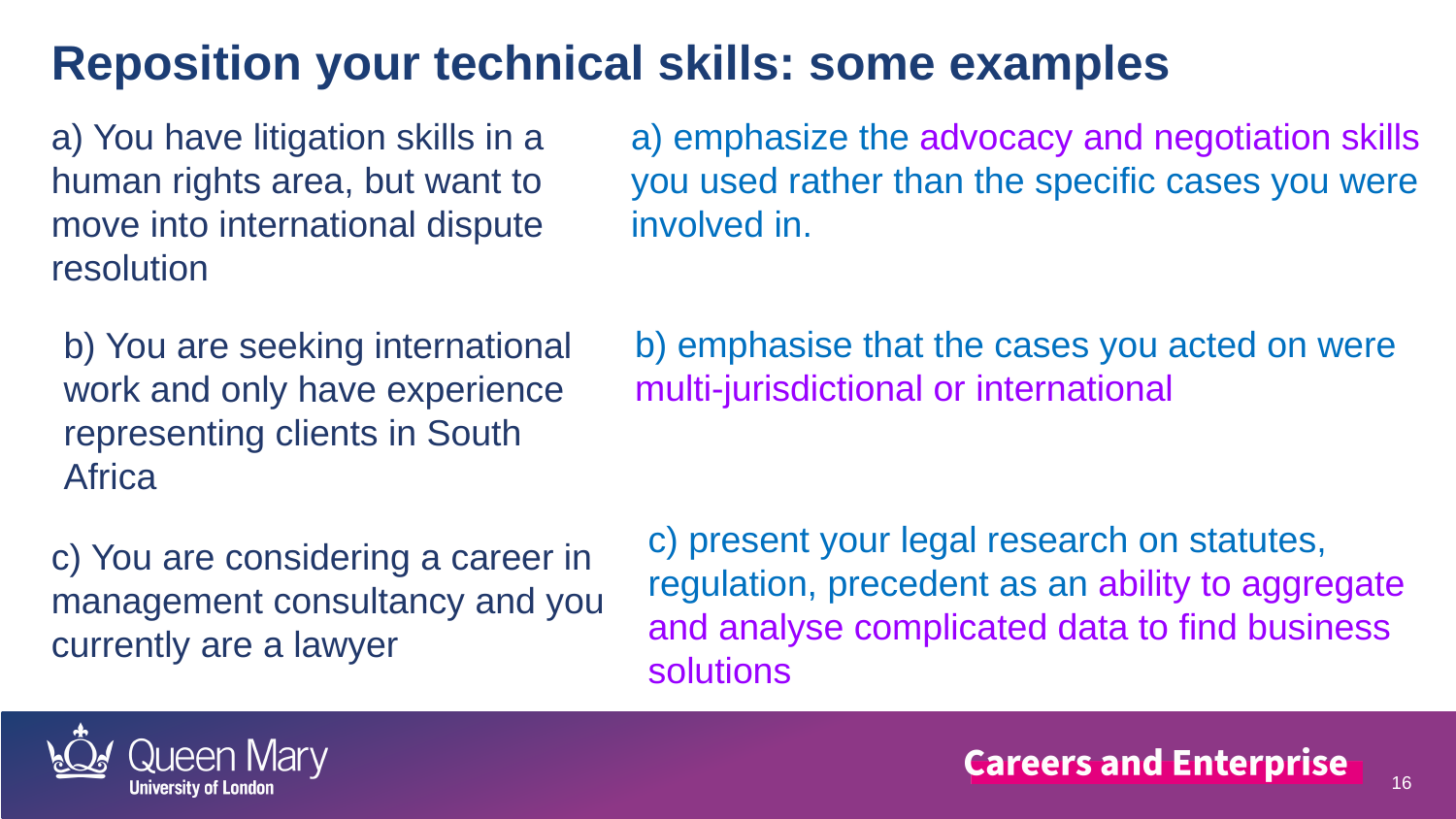

Reposition your technical skills: some examples
a) You have litigation skills in a human rights area, but want to move into international dispute resolution
a) emphasize the advocacy and negotiation skills you used rather than the specific cases you were involved in.
b) emphasise that the cases you acted on were multi-jurisdictional or international
b) You are seeking international work and only have experience representing clients in South Africa
c) present your legal research on statutes, regulation, precedent as an ability to aggregate and analyse complicated data to find business solutions
c) You are considering a career in management consultancy and you currently are a lawyer